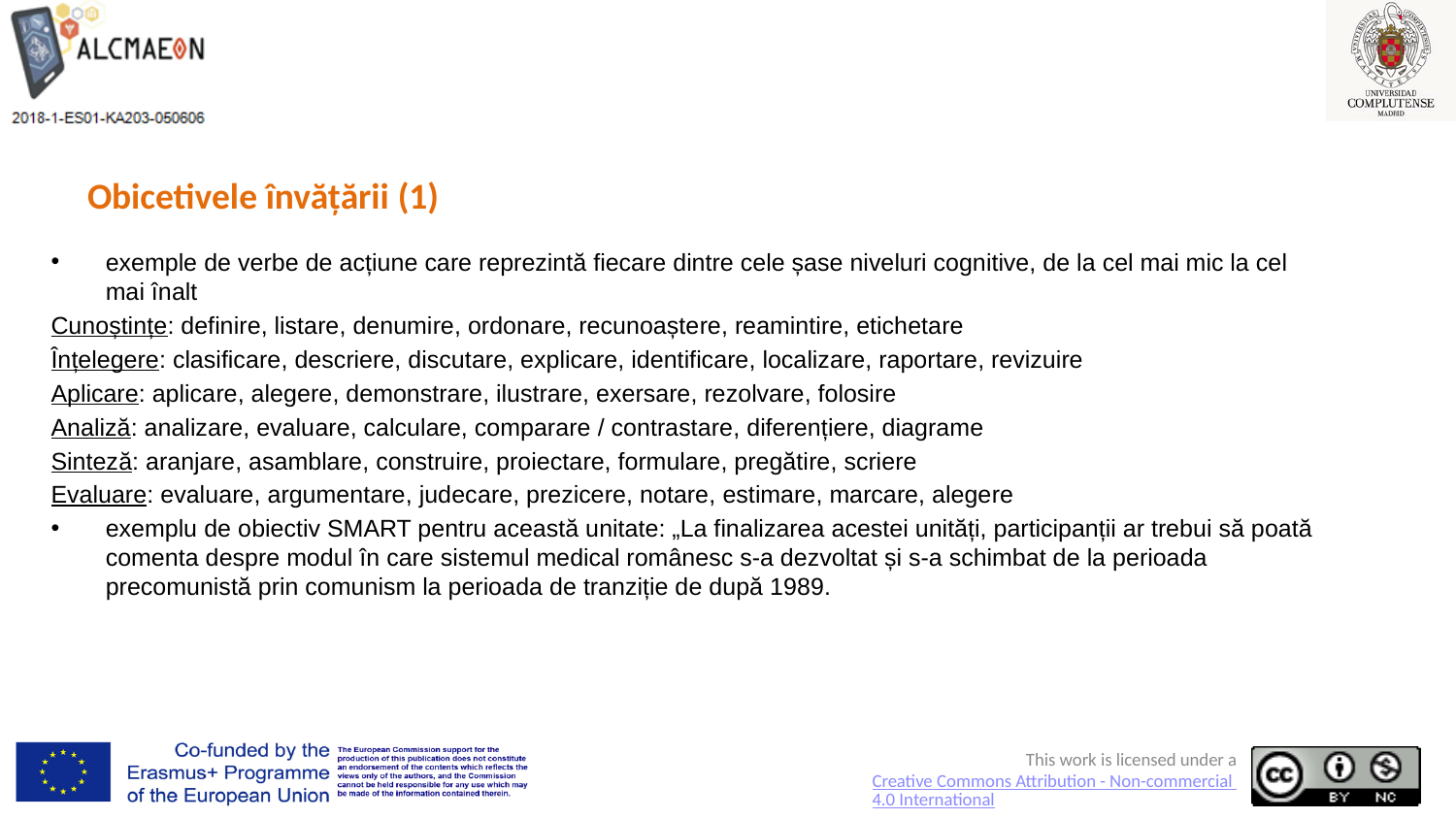

# Obicetivele învățării (1)
exemple de verbe de acțiune care reprezintă fiecare dintre cele șase niveluri cognitive, de la cel mai mic la cel mai înalt
Cunoștințe: definire, listare, denumire, ordonare, recunoaștere, reamintire, etichetare
Înțelegere: clasificare, descriere, discutare, explicare, identificare, localizare, raportare, revizuire
Aplicare: aplicare, alegere, demonstrare, ilustrare, exersare, rezolvare, folosire
Analiză: analizare, evaluare, calculare, comparare / contrastare, diferențiere, diagrame
Sinteză: aranjare, asamblare, construire, proiectare, formulare, pregătire, scriere
Evaluare: evaluare, argumentare, judecare, prezicere, notare, estimare, marcare, alegere
exemplu de obiectiv SMART pentru această unitate: „La finalizarea acestei unități, participanții ar trebui să poată comenta despre modul în care sistemul medical românesc s-a dezvoltat și s-a schimbat de la perioada precomunistă prin comunism la perioada de tranziție de după 1989.